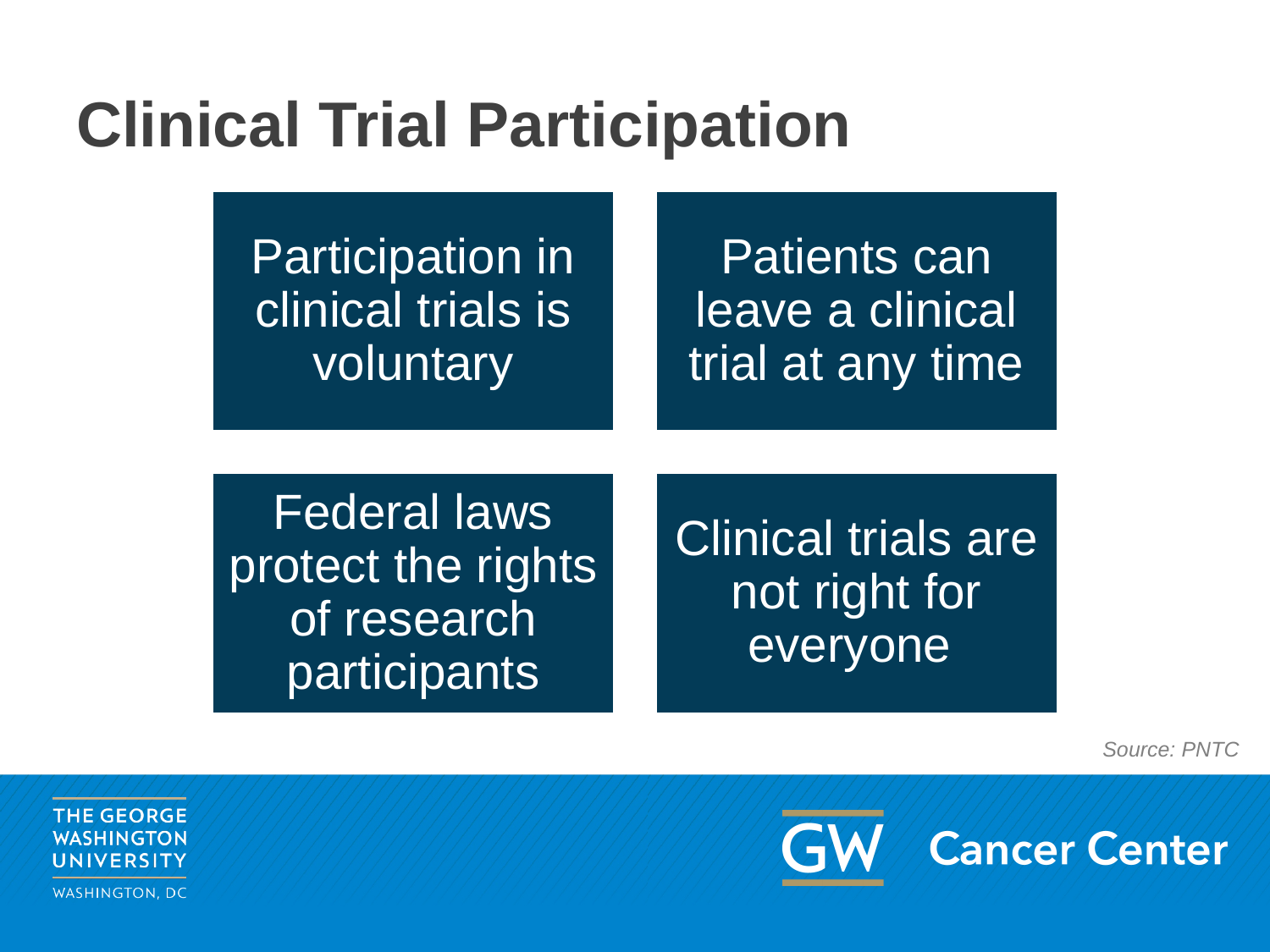

# Clinical Trial Participation
Participation in clinical trials is voluntary
Patients can leave a clinical trial at any time
Federal laws protect the rights of research participants
Clinical trials are not right for everyone
Source: PNTC